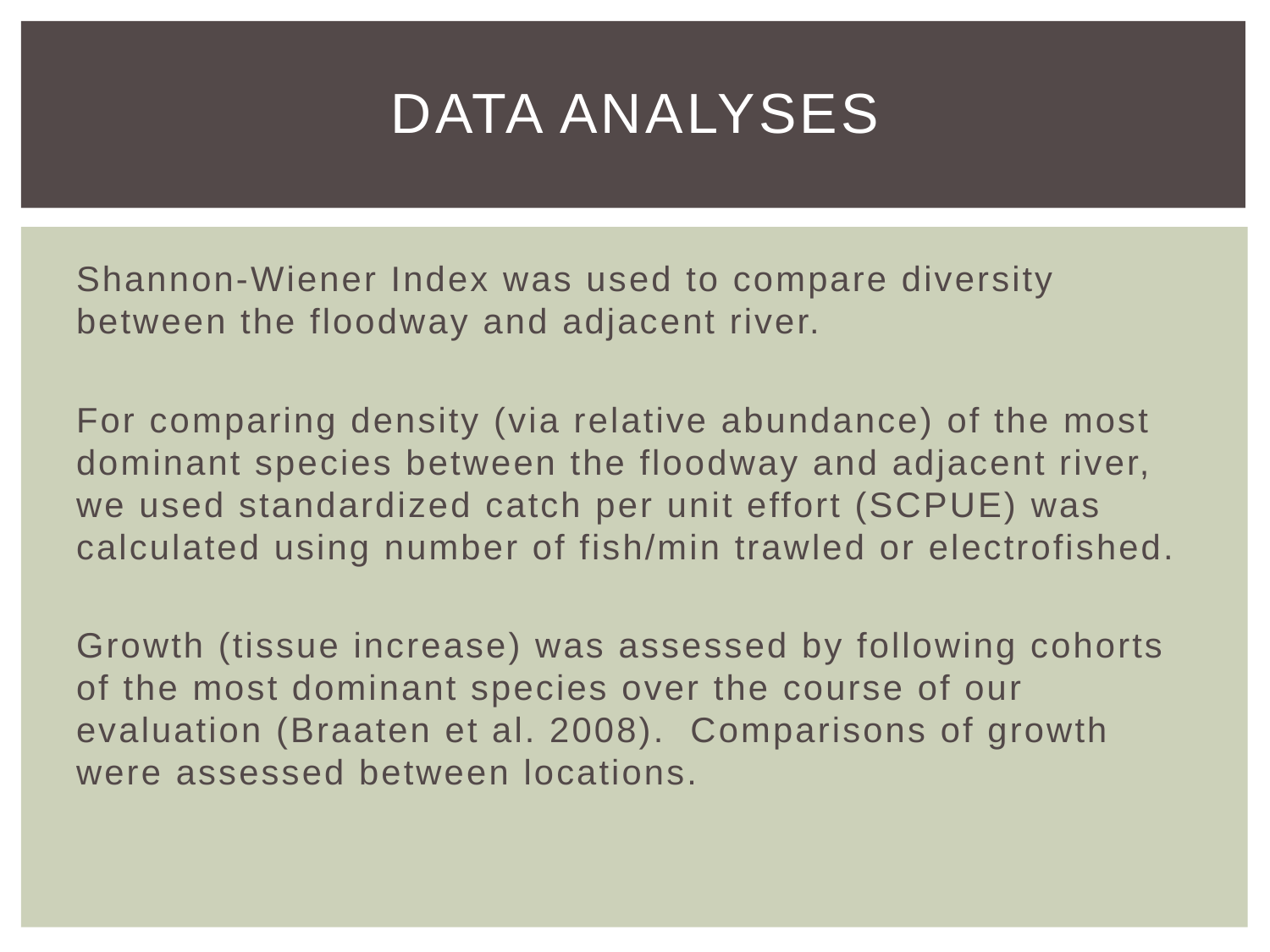

# Data Analyses
Shannon-Wiener Index was used to compare diversity between the floodway and adjacent river.

For comparing density (via relative abundance) of the most dominant species between the floodway and adjacent river, we used standardized catch per unit effort (SCPUE) was calculated using number of fish/min trawled or electrofished.

Growth (tissue increase) was assessed by following cohorts of the most dominant species over the course of our evaluation (Braaten et al. 2008).  Comparisons of growth were assessed between locations.